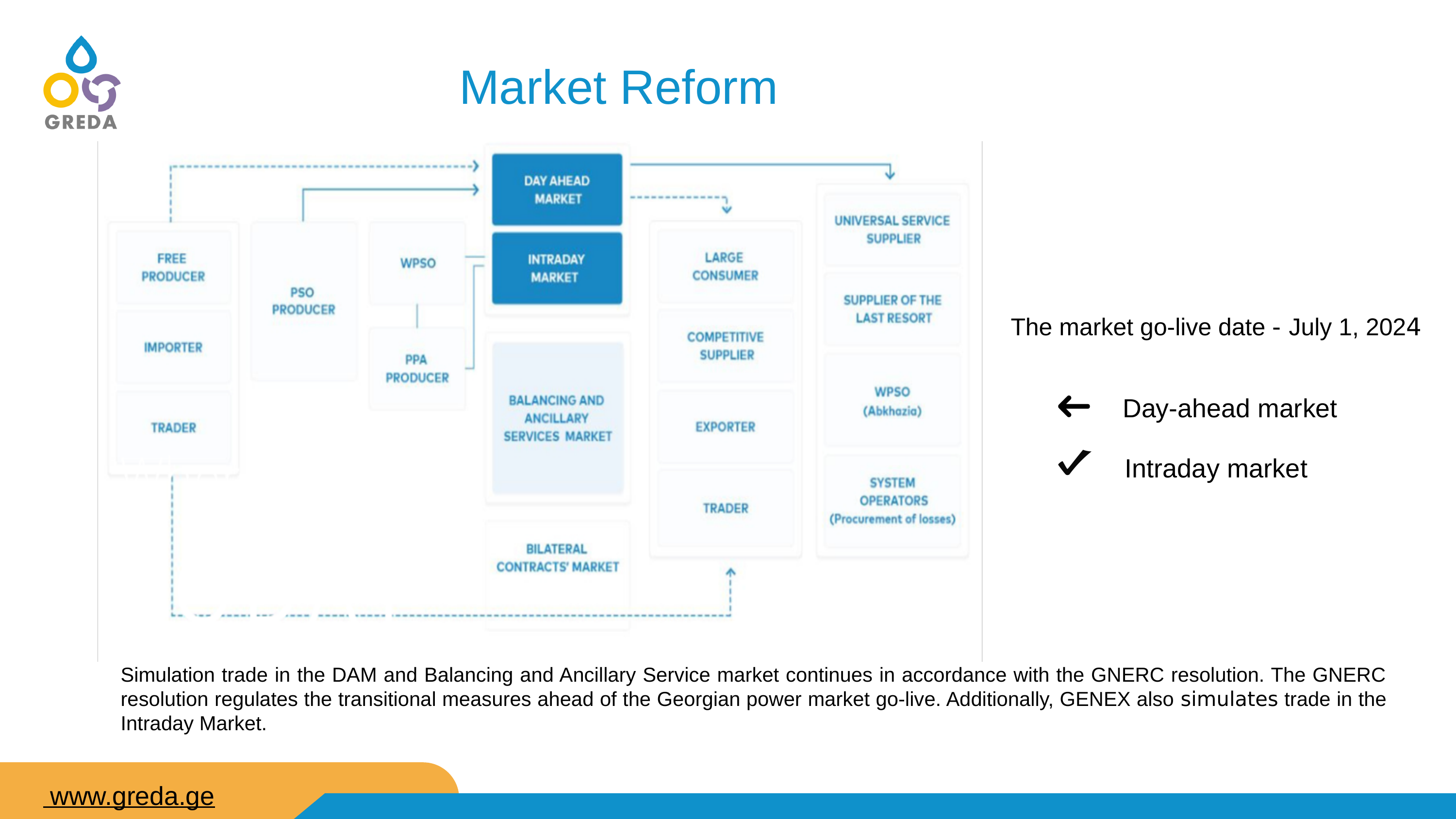

Market Reform

The market go-live date - July 1, 2024
Day-ahead market

Intraday market

Simulation trade in the DAM and Balancing and Ancillary Service market continues in accordance with the GNERC resolution. The GNERC resolution regulates the transitional measures ahead of the Georgian power market go-live. Additionally, GENEX also simulates trade in the Intraday Market.

 www.greda.ge